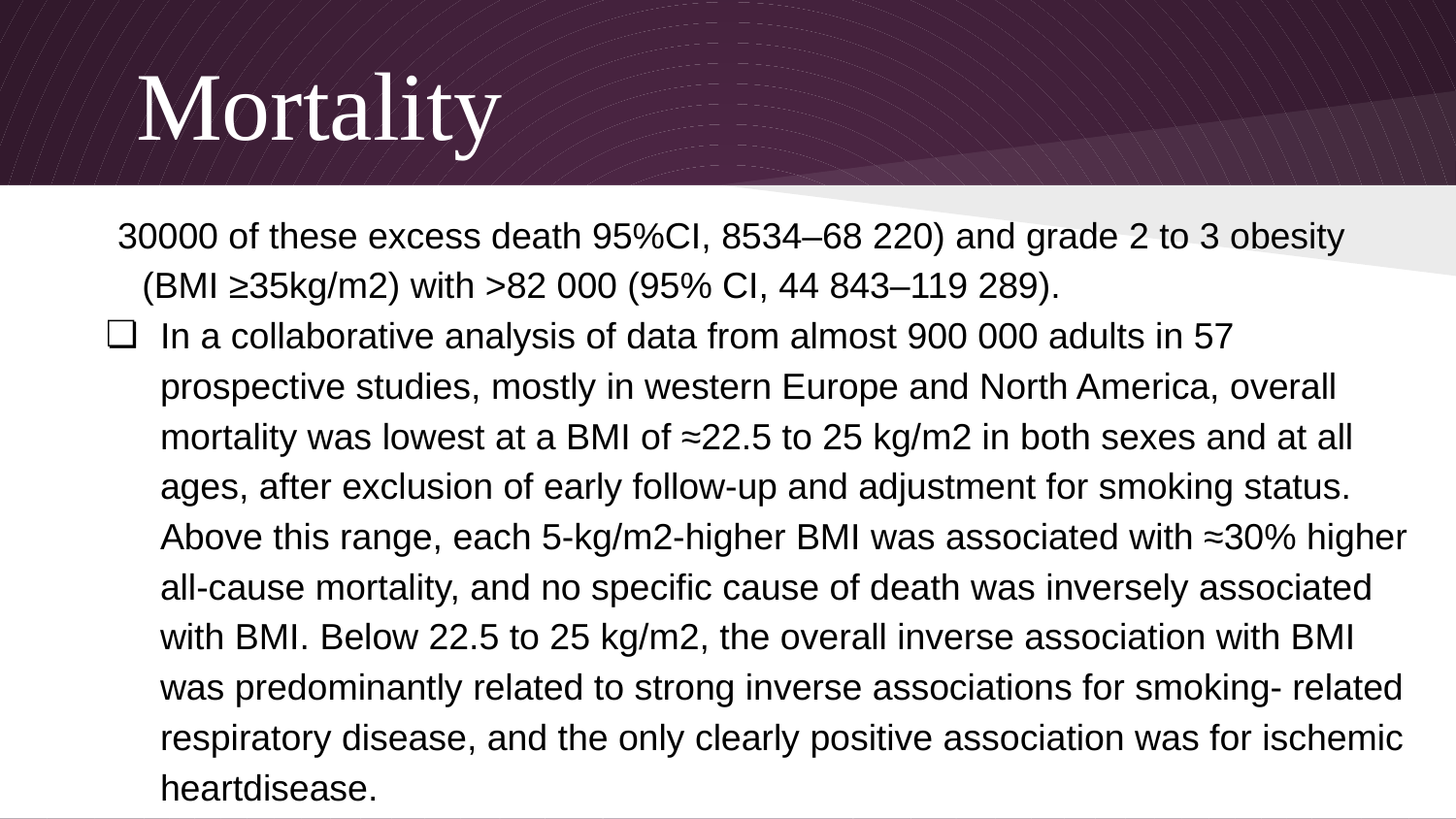

# Mortality
30000 of these excess death 95%CI, 8534–68 220) and grade 2 to 3 obesity (BMI ≥35kg/m2) with >82 000 (95% CI, 44 843–119 289).
In a collaborative analysis of data from almost 900 000 adults in 57 prospective studies, mostly in western Europe and North America, overall mortality was lowest at a BMI of ≈22.5 to 25 kg/m2 in both sexes and at all ages, after exclusion of early follow-up and adjustment for smoking status. Above this range, each 5-kg/m2-higher BMI was associated with ≈30% higher all-cause mortality, and no specific cause of death was inversely associated with BMI. Below 22.5 to 25 kg/m2, the overall inverse association with BMI was predominantly related to strong inverse associations for smoking- related respiratory disease, and the only clearly positive association was for ischemic heartdisease.